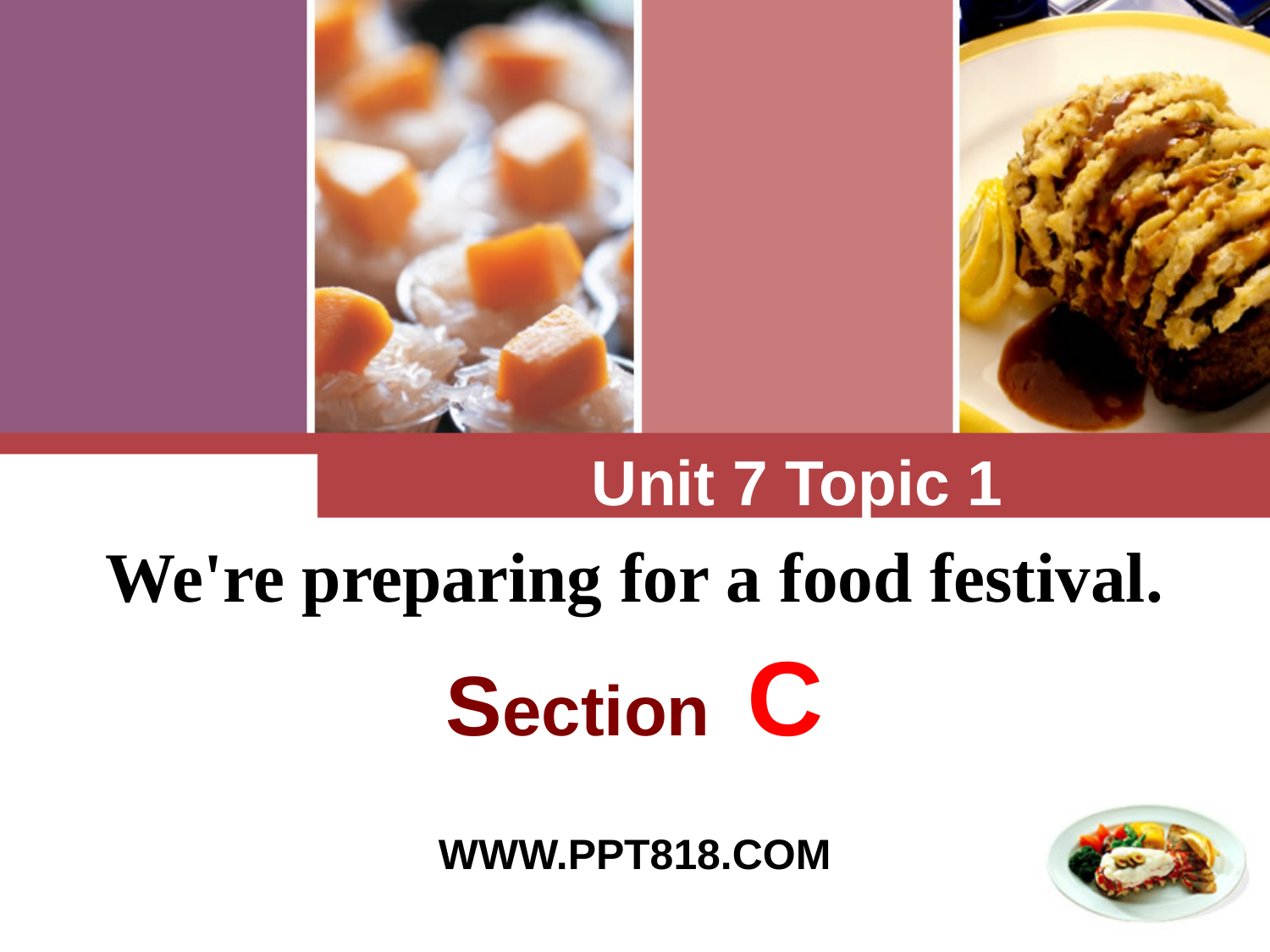

Unit 7 Topic 1
We're preparing for a food festival.
Section  C
WWW.PPT818.COM